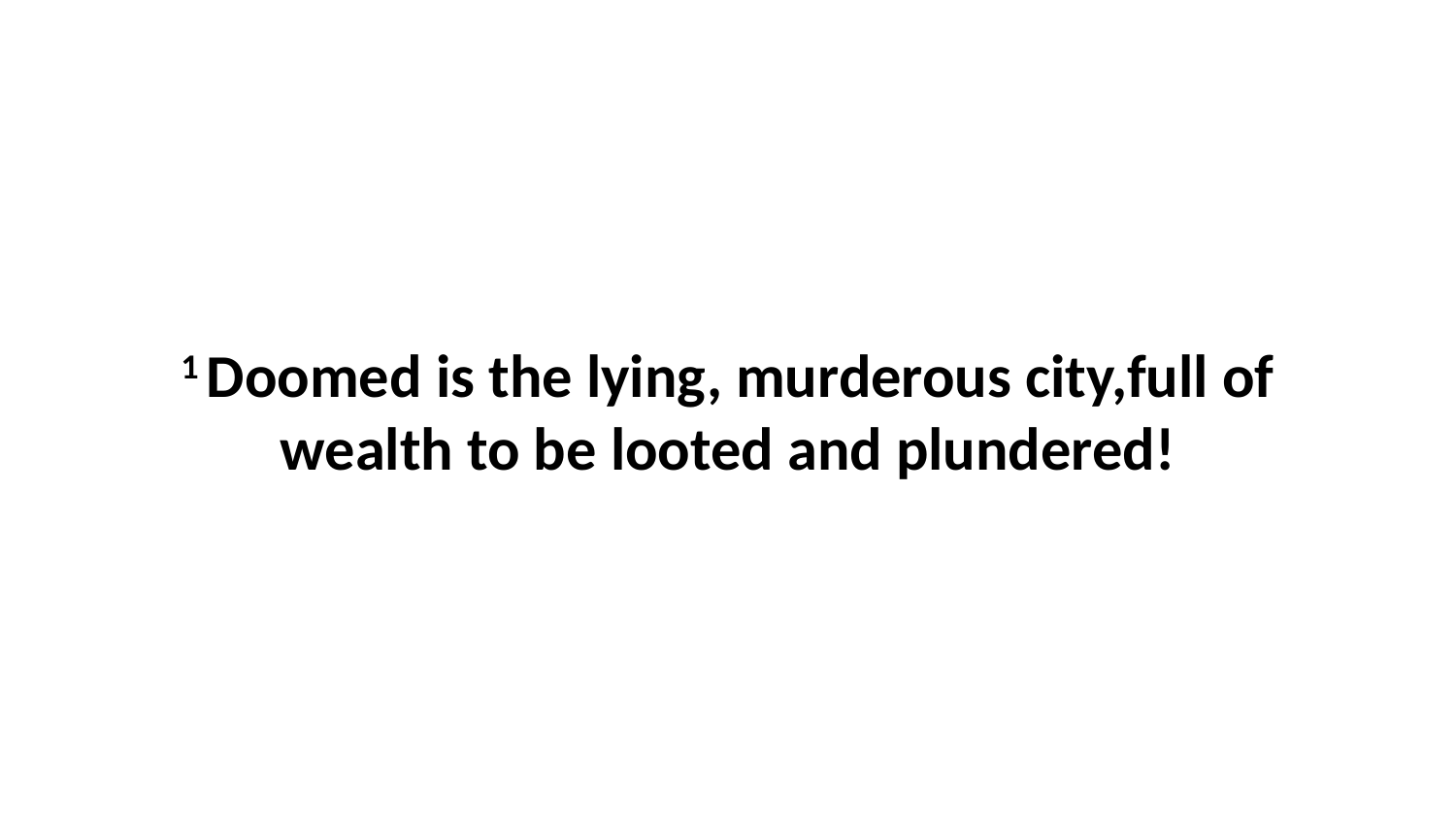

1 Doomed is the lying, murderous city,full of wealth to be looted and plundered!